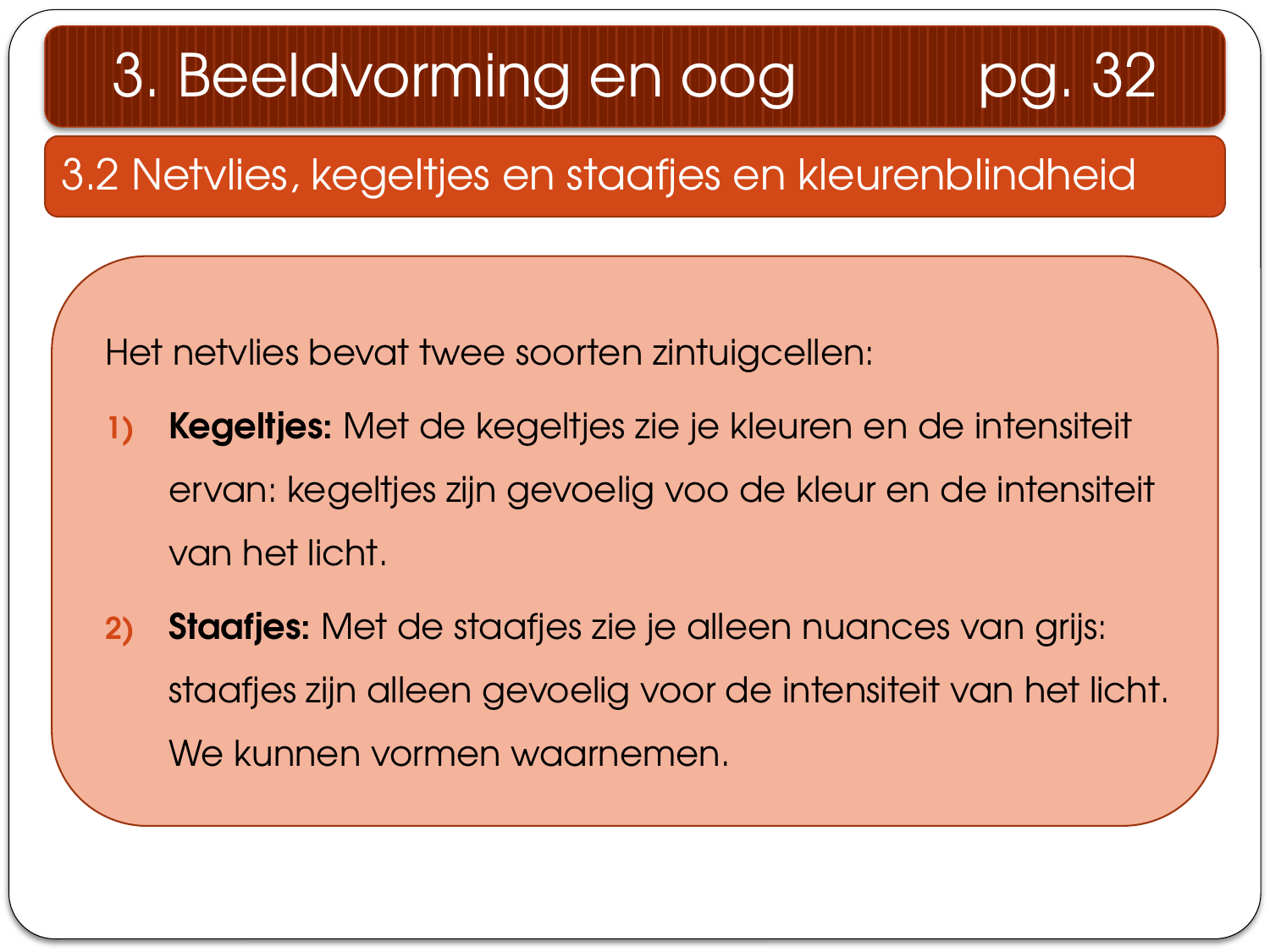

3. Beeldvorming en oog           pg. 32
3.2 Netvlies, kegeltjes en staafjes en kleurenblindheid
Het netvlies bevat twee soorten zintuigcellen:
Kegeltjes: Met de kegeltjes zie je kleuren en de intensiteit ervan: kegeltjes zijn gevoelig voo de kleur en de intensiteit van het licht.
Staafjes: Met de staafjes zie je alleen nuances van grijs: staafjes zijn alleen gevoelig voor de intensiteit van het licht. We kunnen vormen waarnemen.